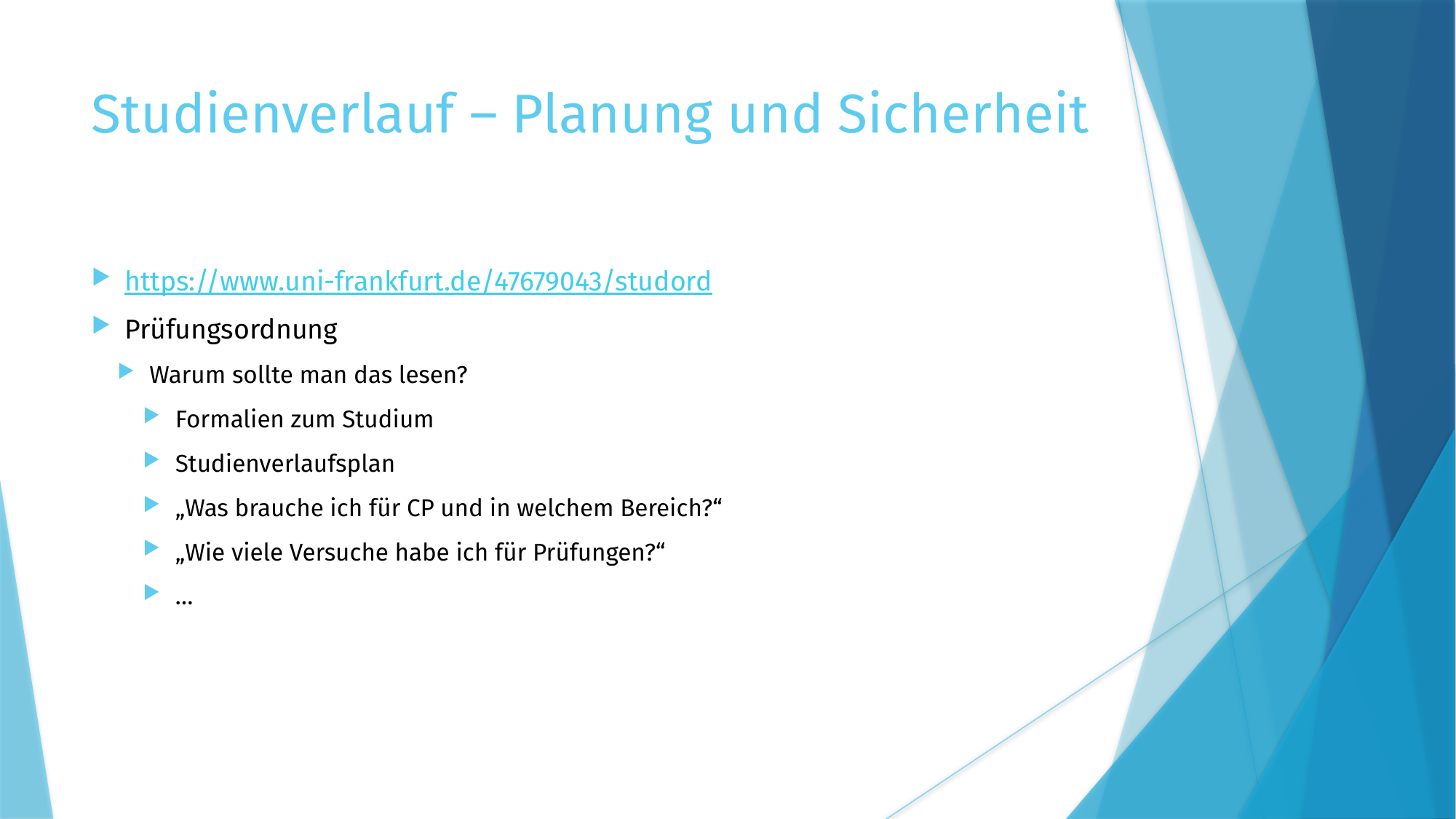

Studienverlauf – Planung und Sicherheit
 https://www.uni-frankfurt.de/47679043/studord
 Prüfungsordnung
 Warum sollte man das lesen?
 Formalien zum Studium
 Studienverlaufsplan
 „Was brauche ich für CP und in welchem Bereich?“
 „Wie viele Versuche habe ich für Prüfungen?“
 …